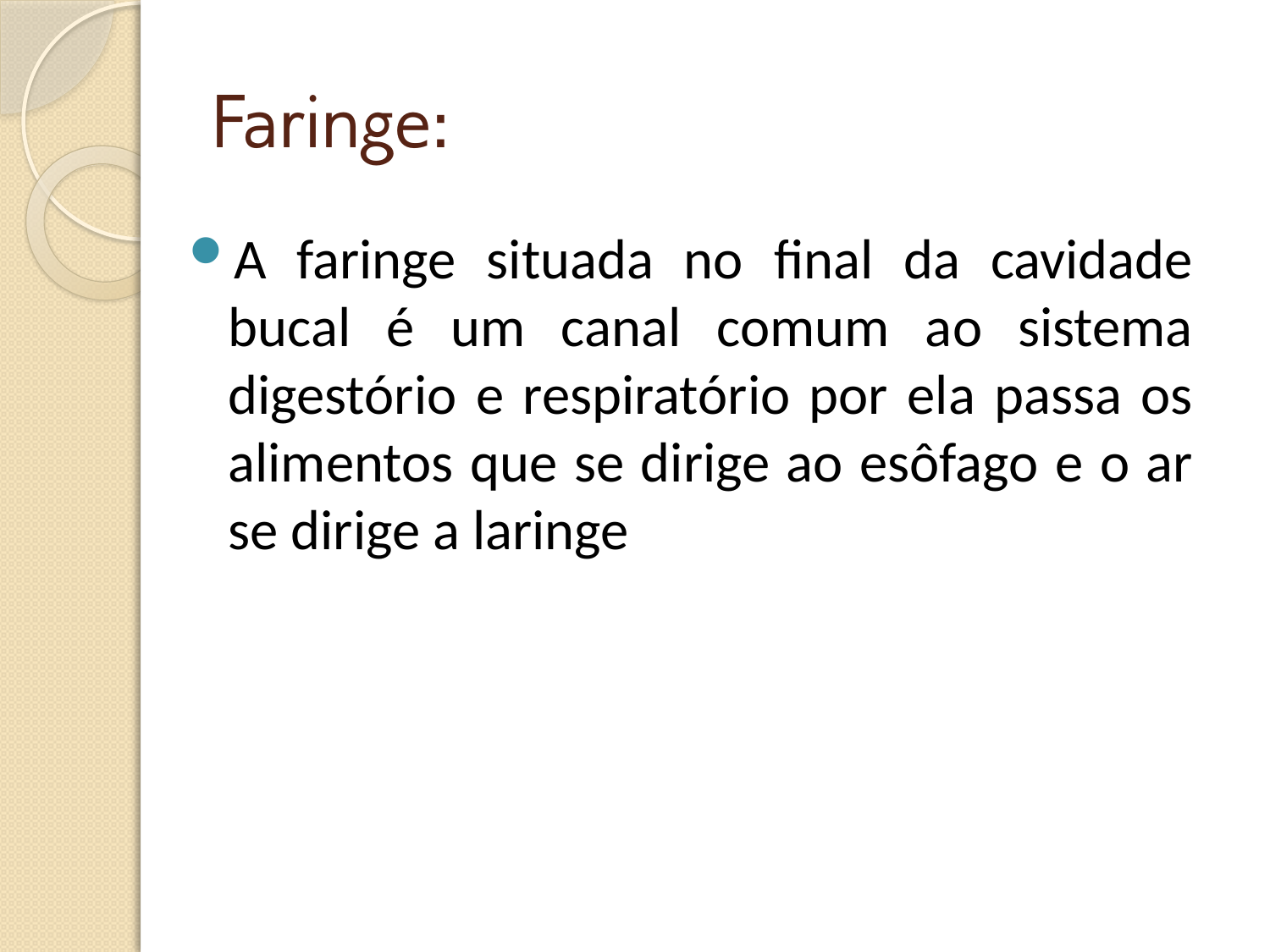

# Faringe:
A faringe situada no final da cavidade bucal é um canal comum ao sistema digestório e respiratório por ela passa os alimentos que se dirige ao esôfago e o ar se dirige a laringe